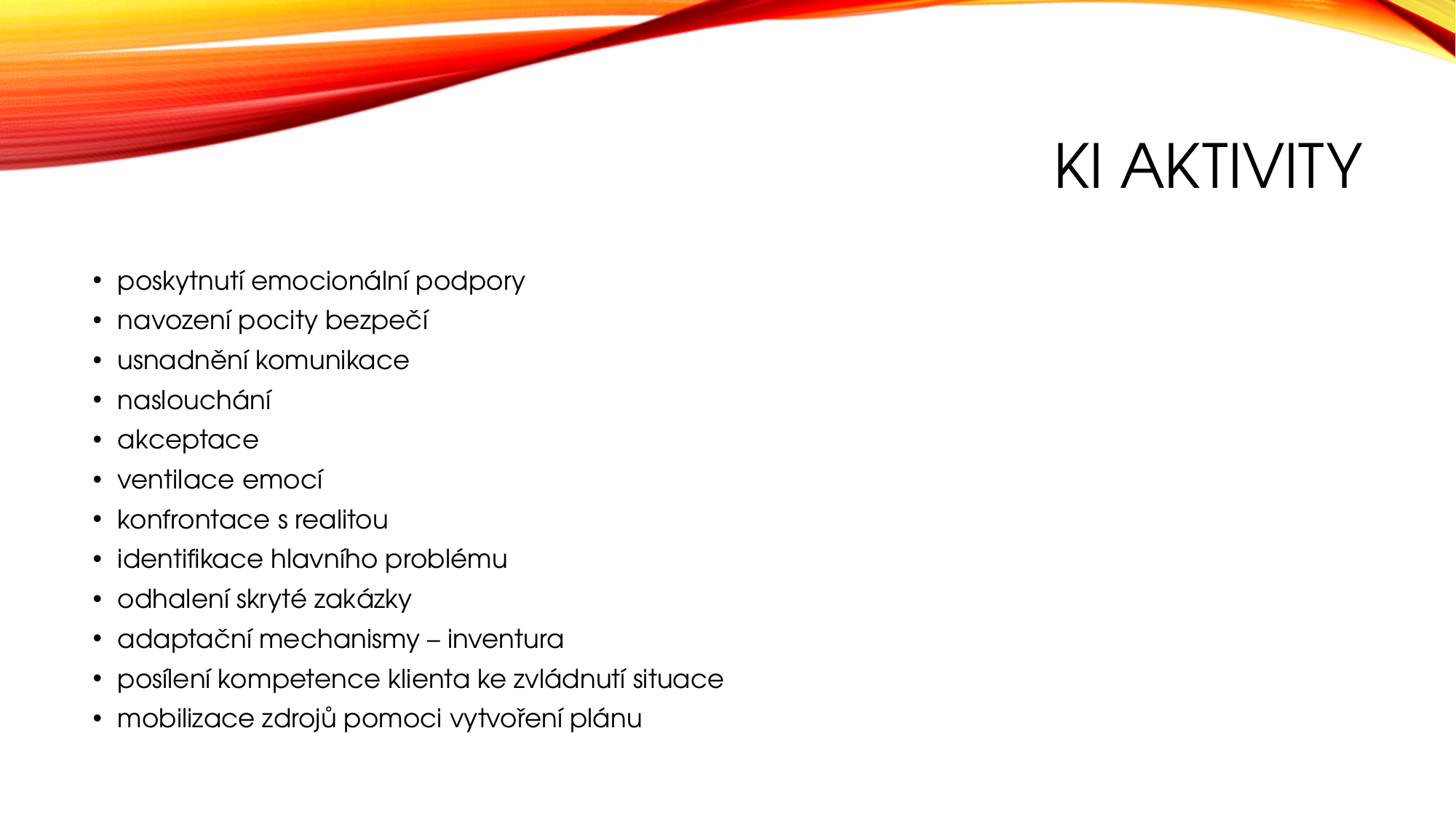

# Ki aktivity
poskytnutí emocionální podpory
navození pocity bezpečí
usnadnění komunikace
naslouchání
akceptace
ventilace emocí
konfrontace s realitou
identifikace hlavního problému
odhalení skryté zakázky
adaptační mechanismy – inventura
posílení kompetence klienta ke zvládnutí situace
mobilizace zdrojů pomoci vytvoření plánu